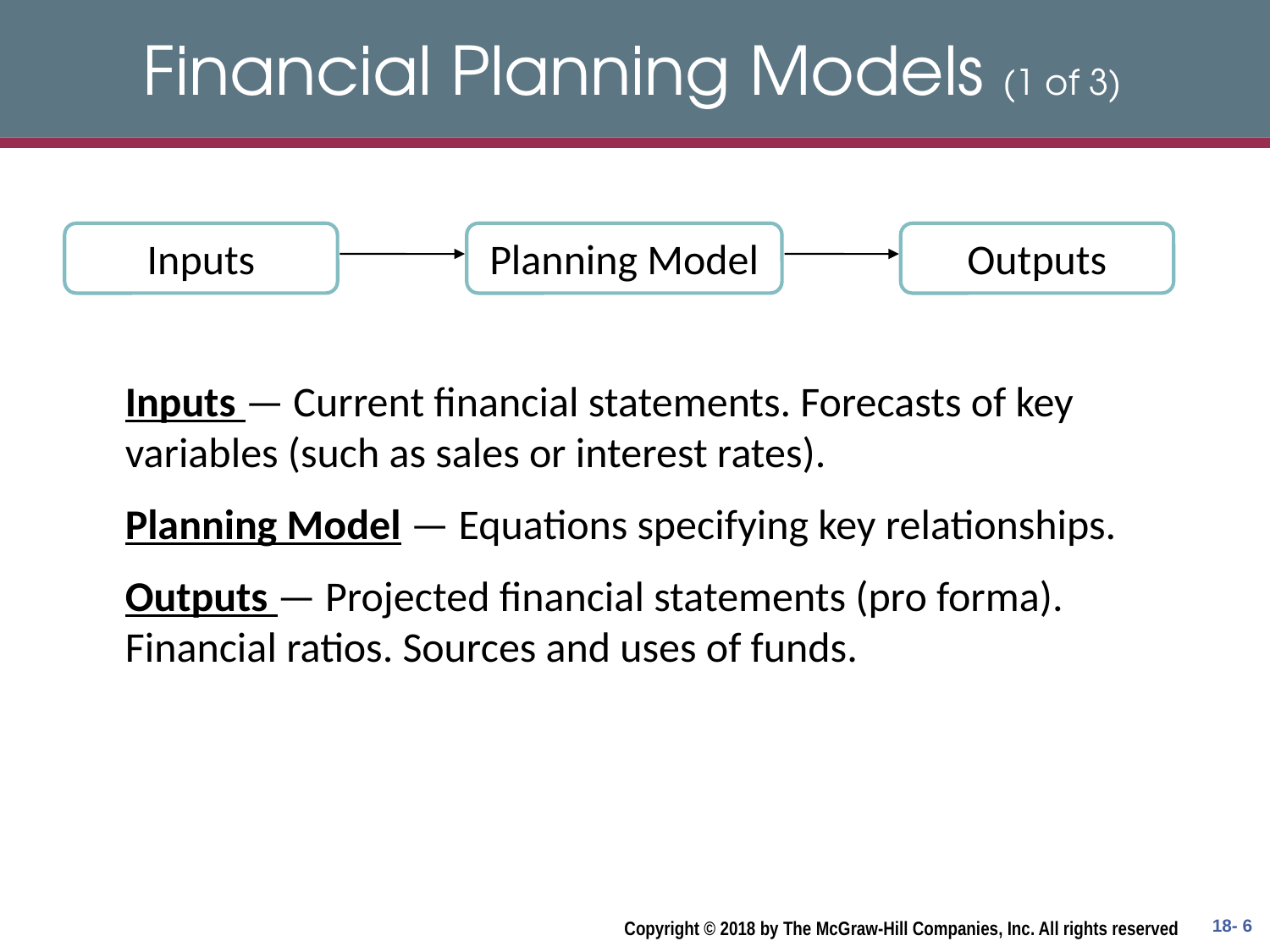

# Financial Planning Models (1 of 3)
Inputs
Planning Model

Inputs — Current financial statements. Forecasts of key variables (such as sales or interest rates).
Planning Model — Equations specifying key relationships.
Outputs — Projected financial statements (pro forma). Financial ratios. Sources and uses of funds.

Outputs